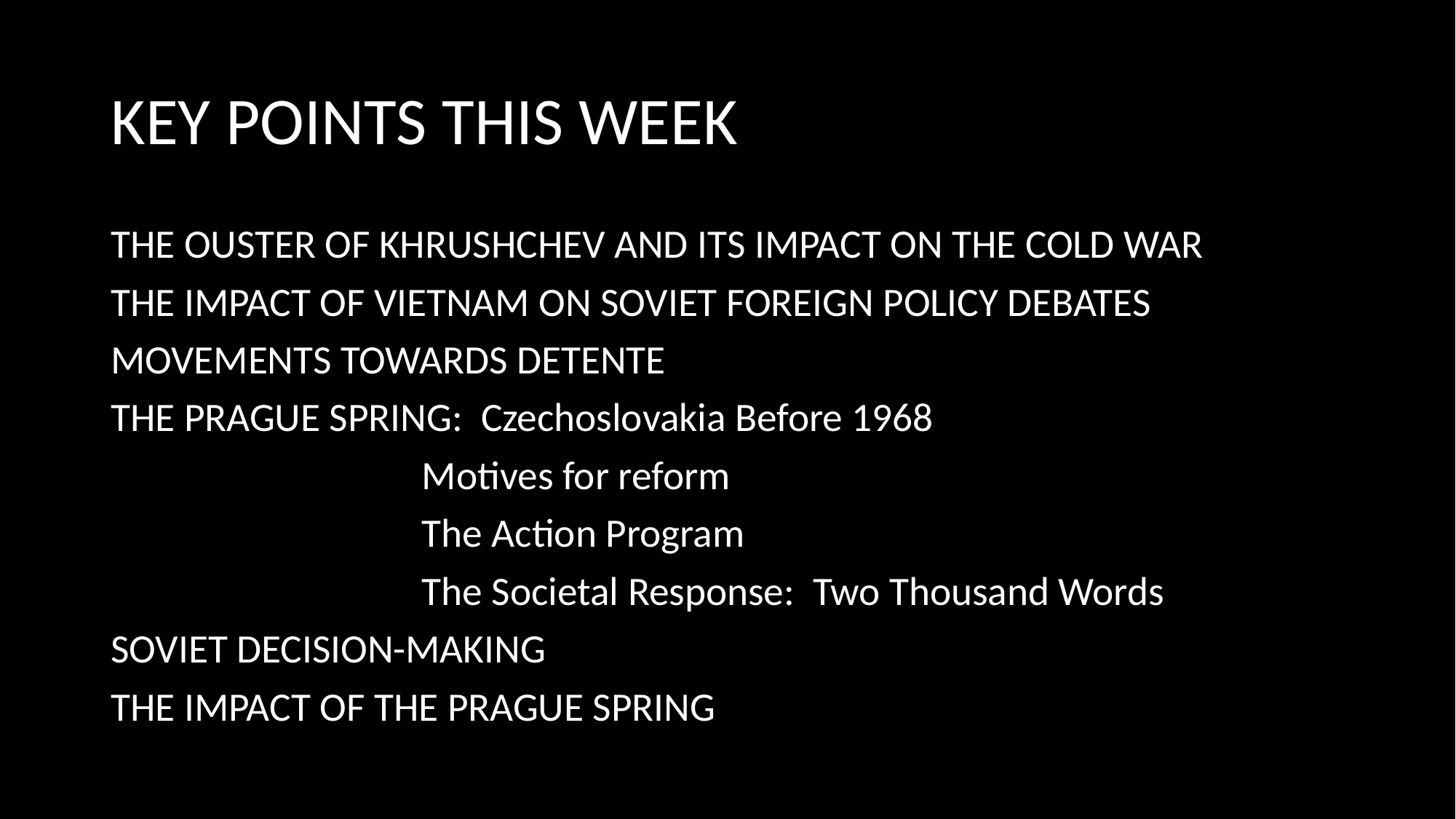

# KEY POINTS THIS WEEK
THE OUSTER OF KHRUSHCHEV AND ITS IMPACT ON THE COLD WAR
THE IMPACT OF VIETNAM ON SOVIET FOREIGN POLICY DEBATES
MOVEMENTS TOWARDS DETENTE
THE PRAGUE SPRING:  Czechoslovakia Before 1968
			Motives for reform
			The Action Program
			The Societal Response:  Two Thousand Words
SOVIET DECISION-MAKING
THE IMPACT OF THE PRAGUE SPRING